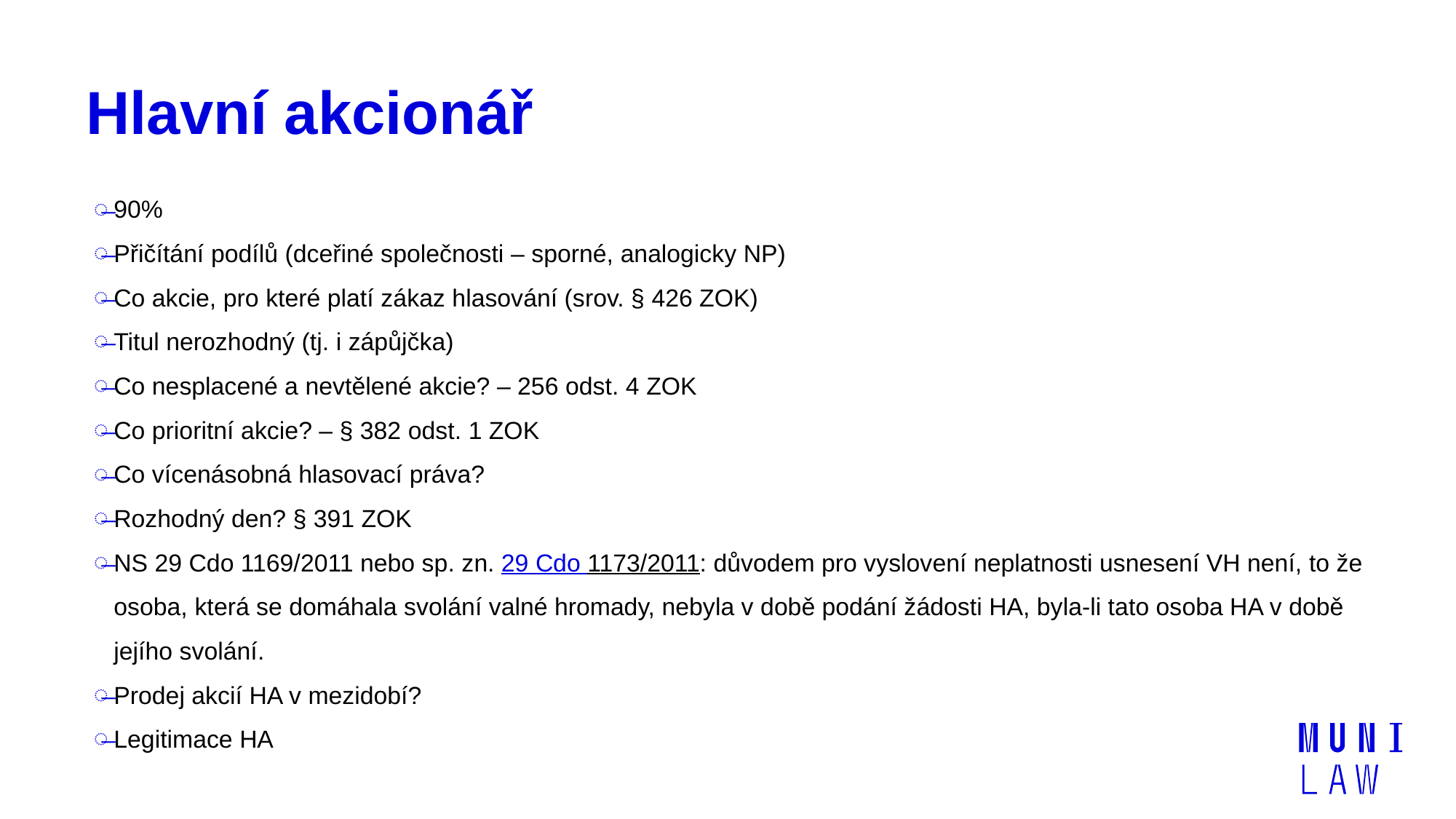

# Hlavní akcionář
90%
Přičítání podílů (dceřiné společnosti – sporné, analogicky NP)
Co akcie, pro které platí zákaz hlasování (srov. § 426 ZOK)
Titul nerozhodný (tj. i zápůjčka)
Co nesplacené a nevtělené akcie? – 256 odst. 4 ZOK
Co prioritní akcie? – § 382 odst. 1 ZOK
Co vícenásobná hlasovací práva?
Rozhodný den? § 391 ZOK
NS 29 Cdo 1169/2011 nebo sp. zn. 29 Cdo 1173/2011: důvodem pro vyslovení neplatnosti usnesení VH není, to že osoba, která se domáhala svolání valné hromady, nebyla v době podání žádosti HA, byla-li tato osoba HA v době jejího svolání.
Prodej akcií HA v mezidobí?
Legitimace HA